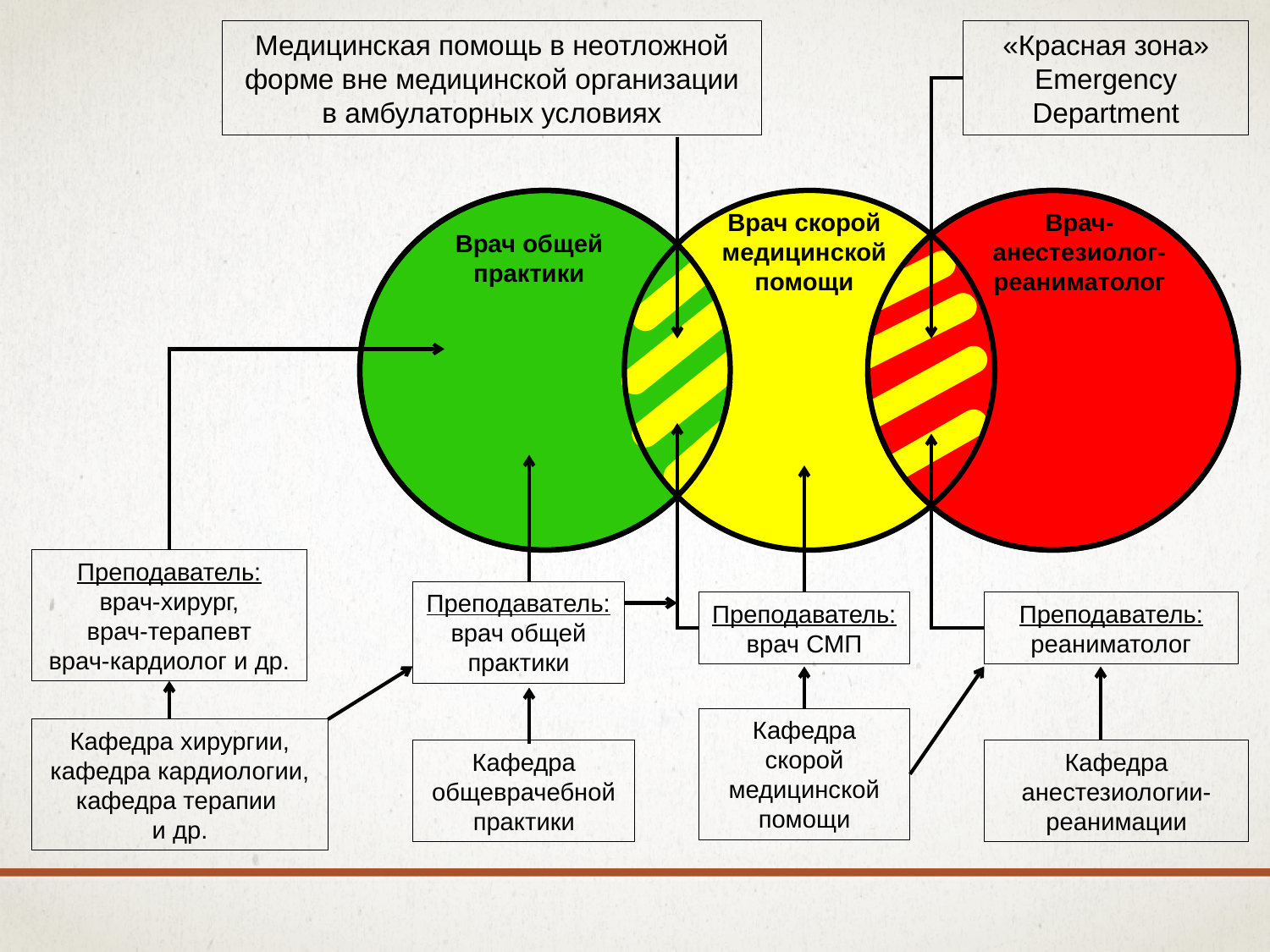

Медицинская помощь в неотложной форме вне медицинской организации в амбулаторных условиях
«Красная зона» Emergency Department

Врач скорой
медицинской
помощи
Врач-анестезиолог-
реаниматолог
Врач общей практики
Преподаватель:
врач-хирург,
врач-терапевт
врач-кардиолог и др.
Преподаватель:
врач общей практики
Преподаватель:
врач СМП
Преподаватель:
реаниматолог
Кафедра скорой медицинской помощи
Кафедра хирургии,
кафедра кардиологии,
кафедра терапии
и др.
Кафедра общеврачебной практики
Кафедра анестезиологии-реанимации